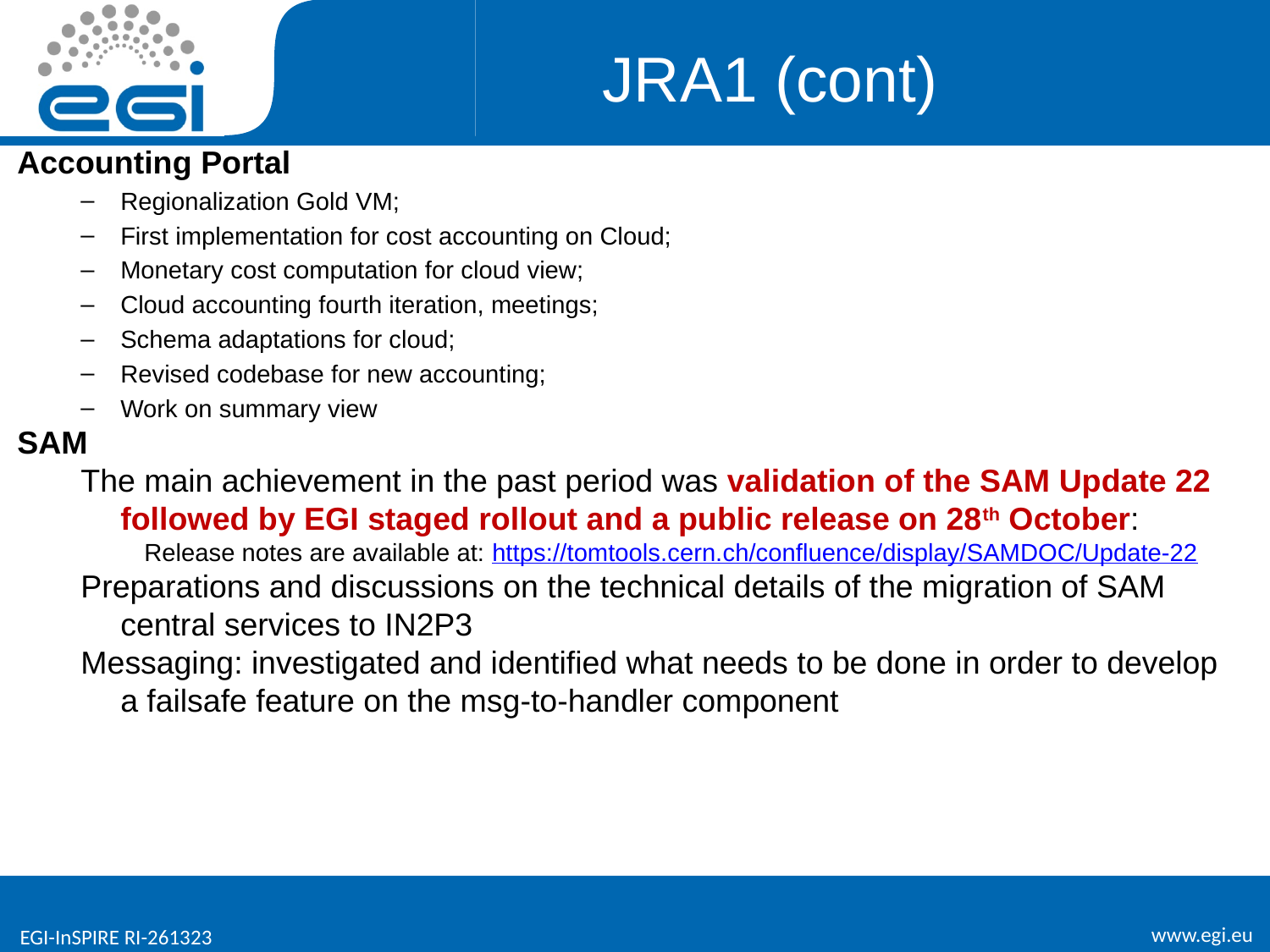

# JRA1 (cont)
Accounting Portal
Regionalization Gold VM;
First implementation for cost accounting on Cloud;
Monetary cost computation for cloud view;
Cloud accounting fourth iteration, meetings;
Schema adaptations for cloud;
Revised codebase for new accounting;
Work on summary view
SAM
The main achievement in the past period was validation of the SAM Update 22 followed by EGI staged rollout and a public release on 28th October:
Release notes are available at: https://tomtools.cern.ch/confluence/display/SAMDOC/Update-22
Preparations and discussions on the technical details of the migration of SAM central services to IN2P3
Messaging: investigated and identified what needs to be done in order to develop a failsafe feature on the msg-to-handler component